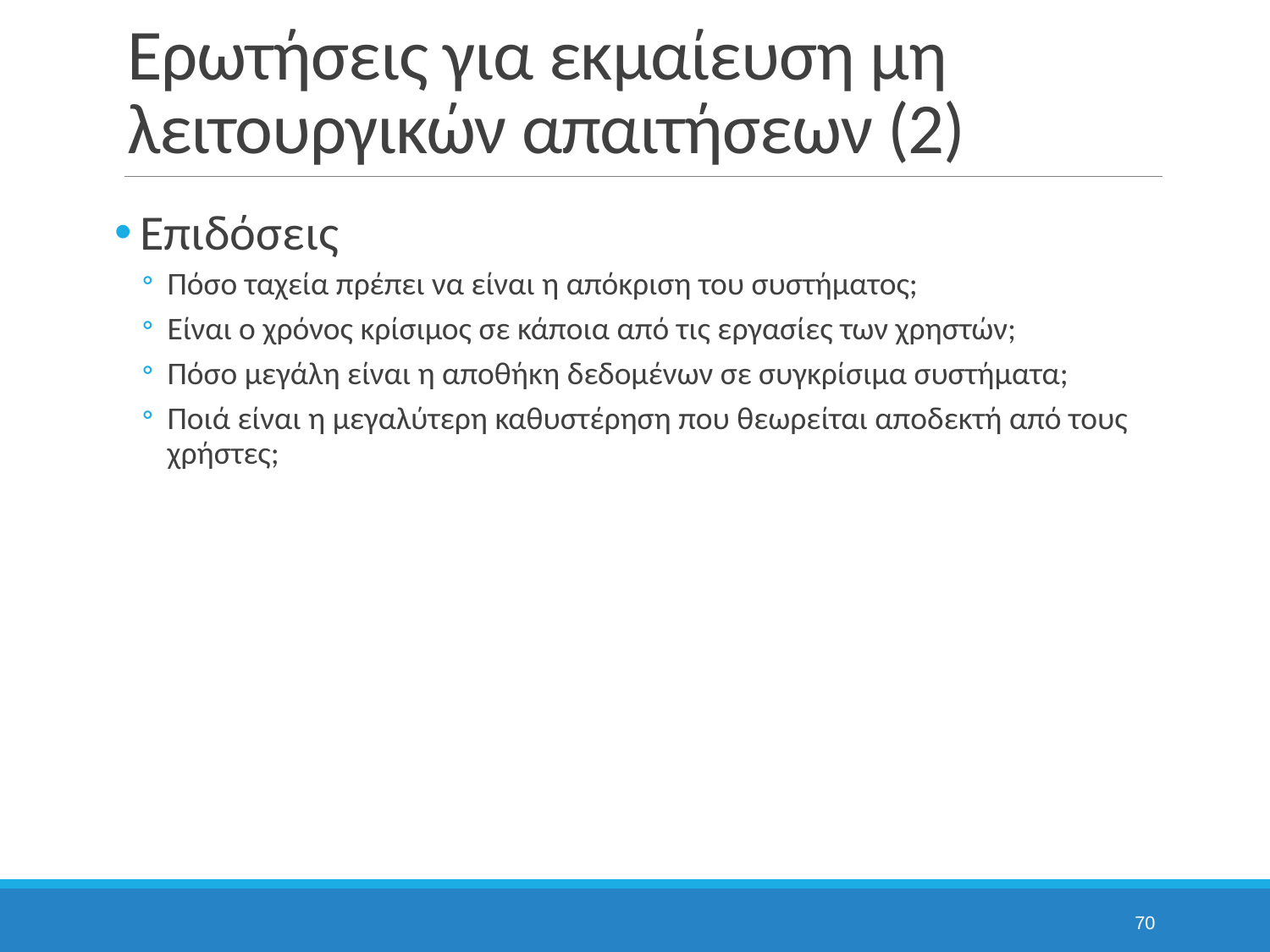

# Ερωτήσεις για εκμαίευση μη λειτουργικών απαιτήσεων (2)
Επιδόσεις
Πόσο ταχεία πρέπει να είναι η απόκριση του συστήματος;
Είναι ο χρόνος κρίσιμος σε κάποια από τις εργασίες των χρηστών;
Πόσο μεγάλη είναι η αποθήκη δεδομένων σε συγκρίσιμα συστήματα;
Ποιά είναι η μεγαλύτερη καθυστέρηση που θεωρείται αποδεκτή από τους χρήστες;
70